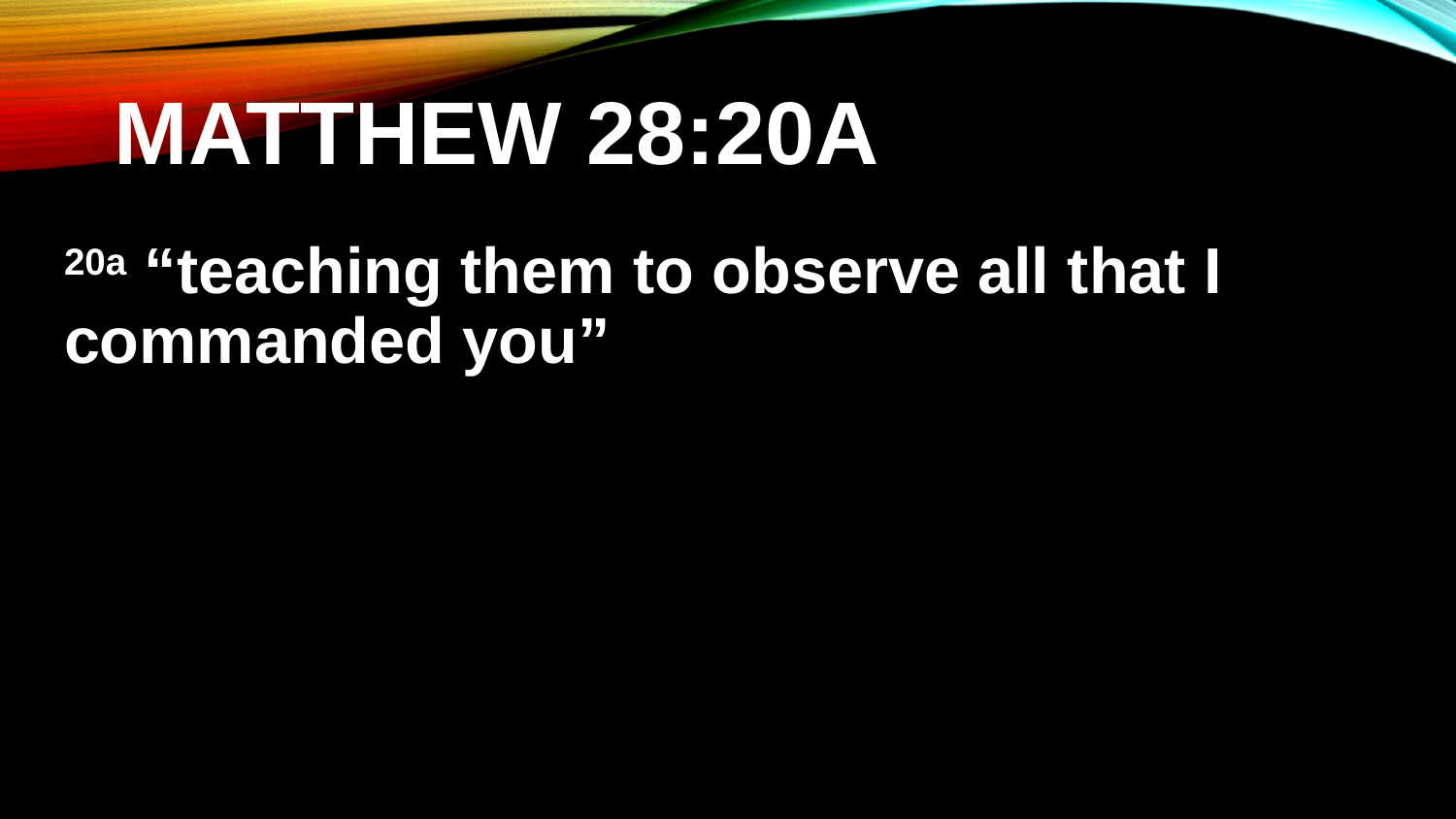

# Matthew 28:20a

20a “teaching them to observe all that I commanded you”